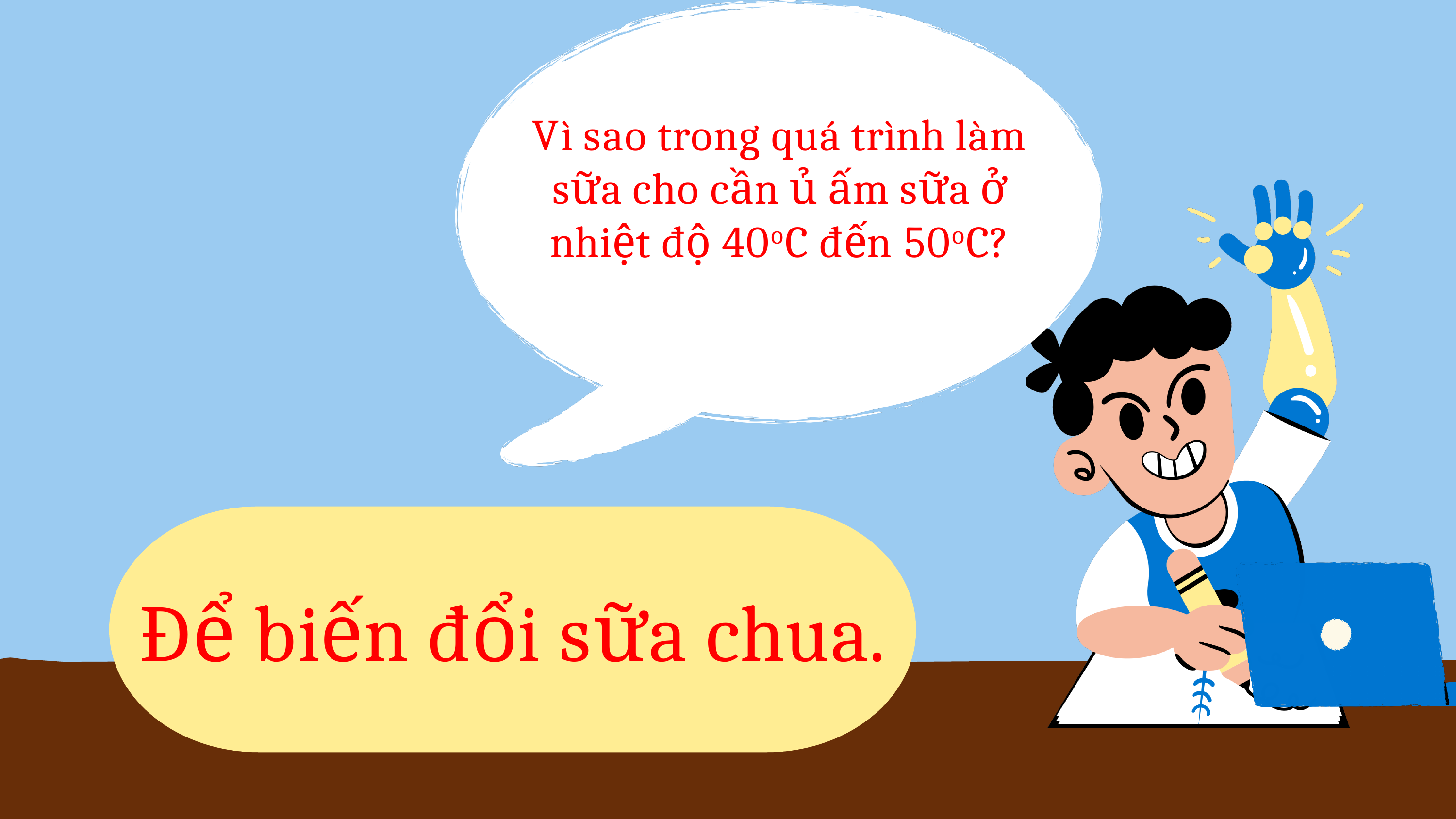

Vì sao trong quá trình làm sữa cho cần ủ ấm sữa ở nhiệt độ 40oC đến 50oC?

Để biến đổi sữa chua.